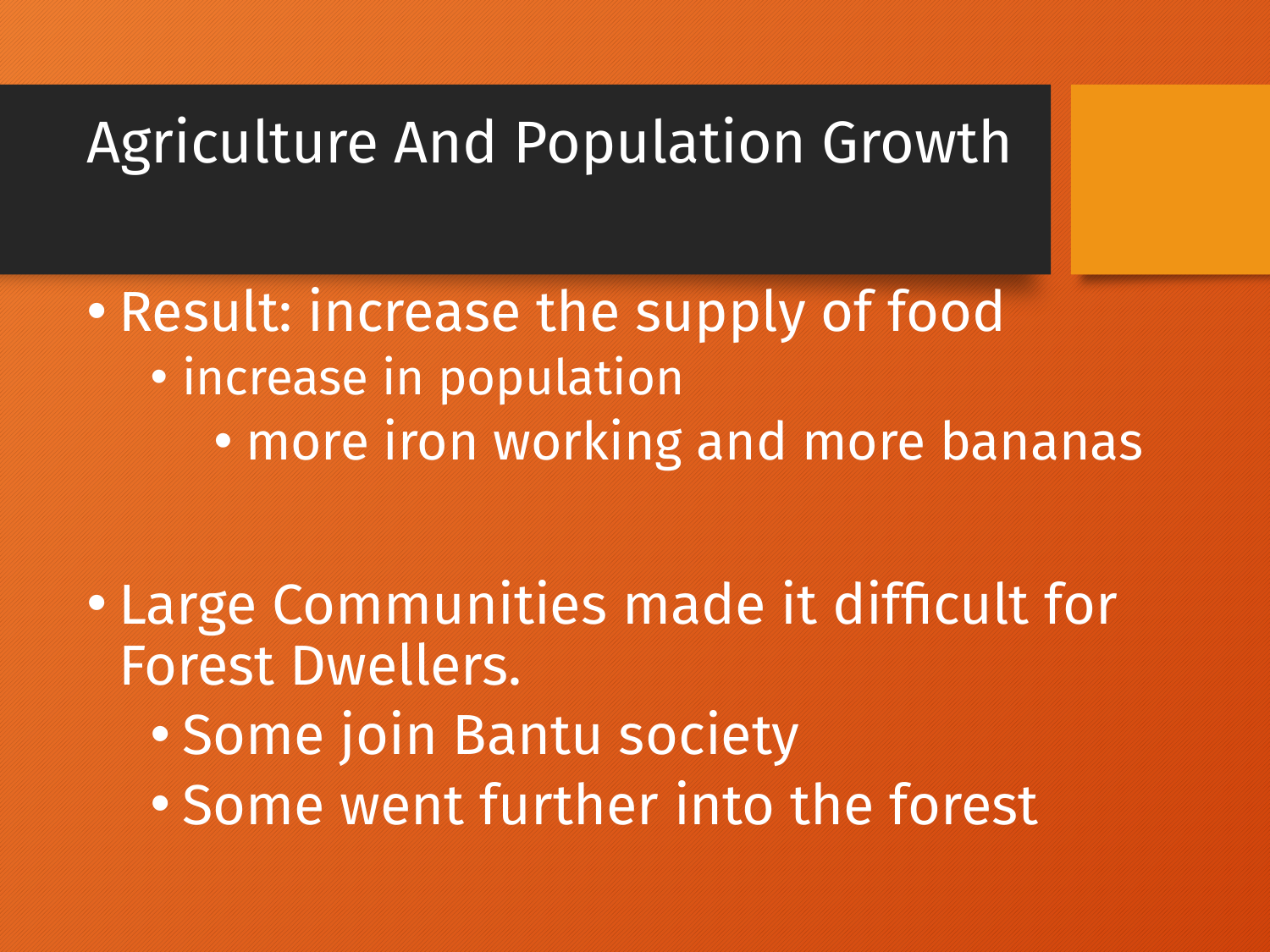

# Agriculture And Population Growth
Result: increase the supply of food
increase in population
more iron working and more bananas

Large Communities made it difficult for Forest Dwellers.
Some join Bantu society
Some went further into the forest